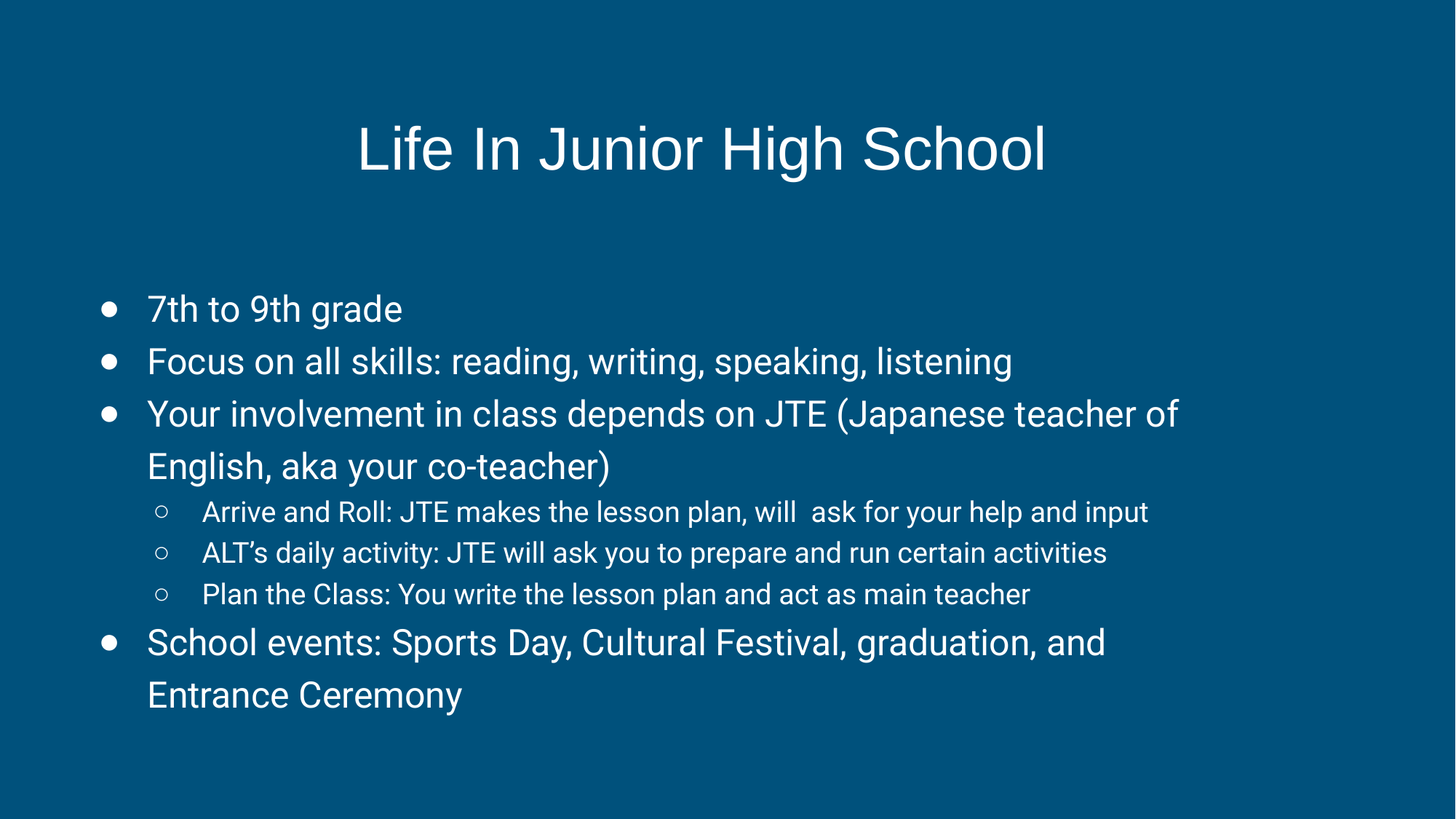

# Life In Junior High School
7th to 9th grade
Focus on all skills: reading, writing, speaking, listening
Your involvement in class depends on JTE (Japanese teacher of English, aka your co-teacher)
Arrive and Roll: JTE makes the lesson plan, will  ask for your help and input
ALT’s daily activity: JTE will ask you to prepare and run certain activities
Plan the Class: You write the lesson plan and act as main teacher
School events: Sports Day, Cultural Festival, graduation, and Entrance Ceremony